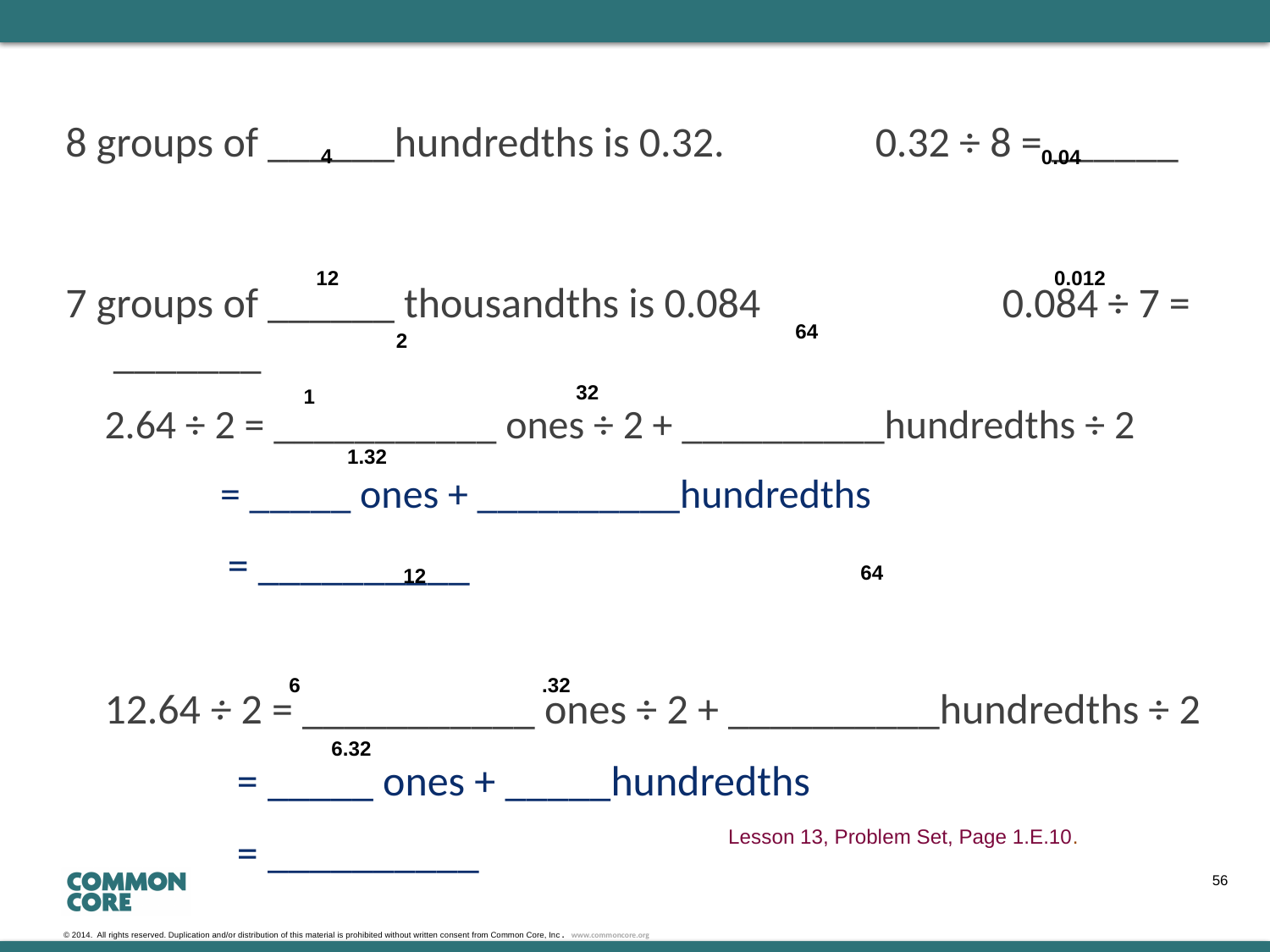

8 groups of ______hundredths is 0.32.		0.32 ÷ 8 = ______

7 groups of ______ thousandths is 0.084		0.084 ÷ 7 = _______
2.64 ÷ 2 = ___________ ones ÷ 2 + __________hundredths ÷ 2
                 = _____ ones + __________hundredths
                 = __________

12.64 ÷ 2 = ___________ ones ÷ 2 + __________hundredths ÷ 2
                  = _____ ones + _____hundredths
                  = __________

4
0.04
12
0.012
64
2
32
1
1.32
64
12
6
.32
6.32
Lesson 13, Problem Set, Page 1.E.10.
56